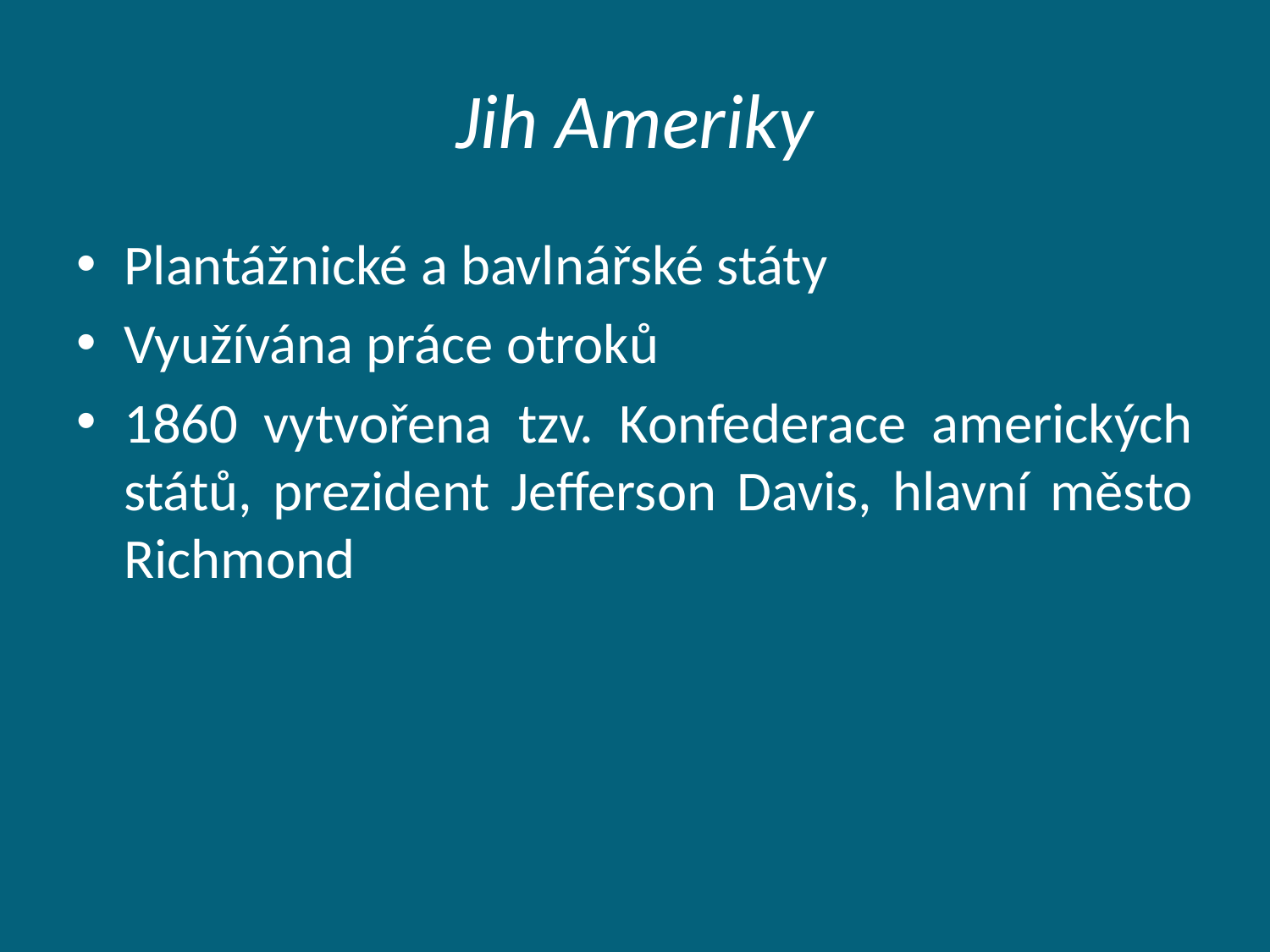

# Jih Ameriky
Plantážnické a bavlnářské státy
Využívána práce otroků
1860 vytvořena tzv. Konfederace amerických států, prezident Jefferson Davis, hlavní město Richmond